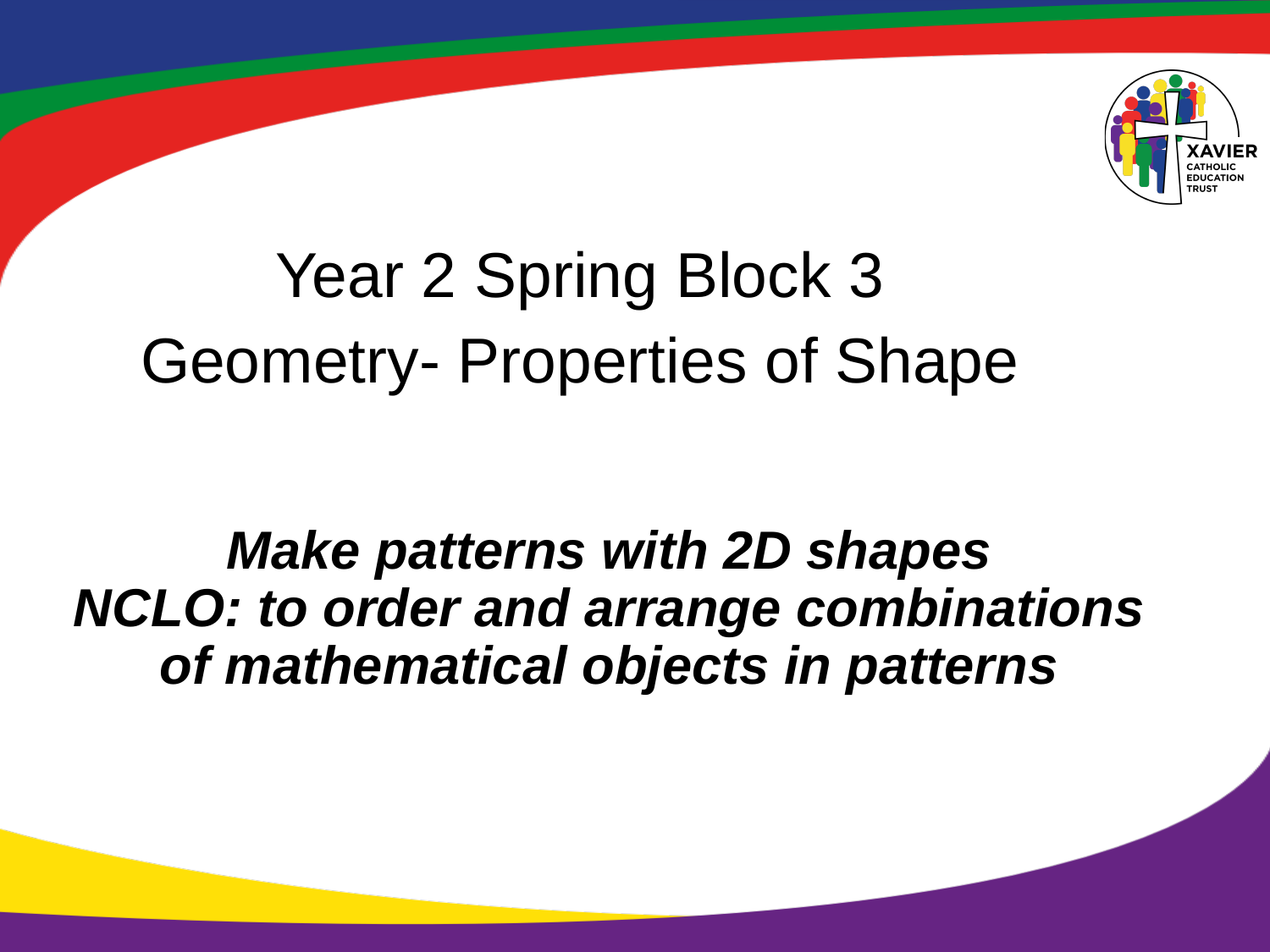

Year 2 Spring Block 3
Geometry- Properties of Shape
# Make patterns with 2D shapes NCLO: to order and arrange combinations of mathematical objects in patterns